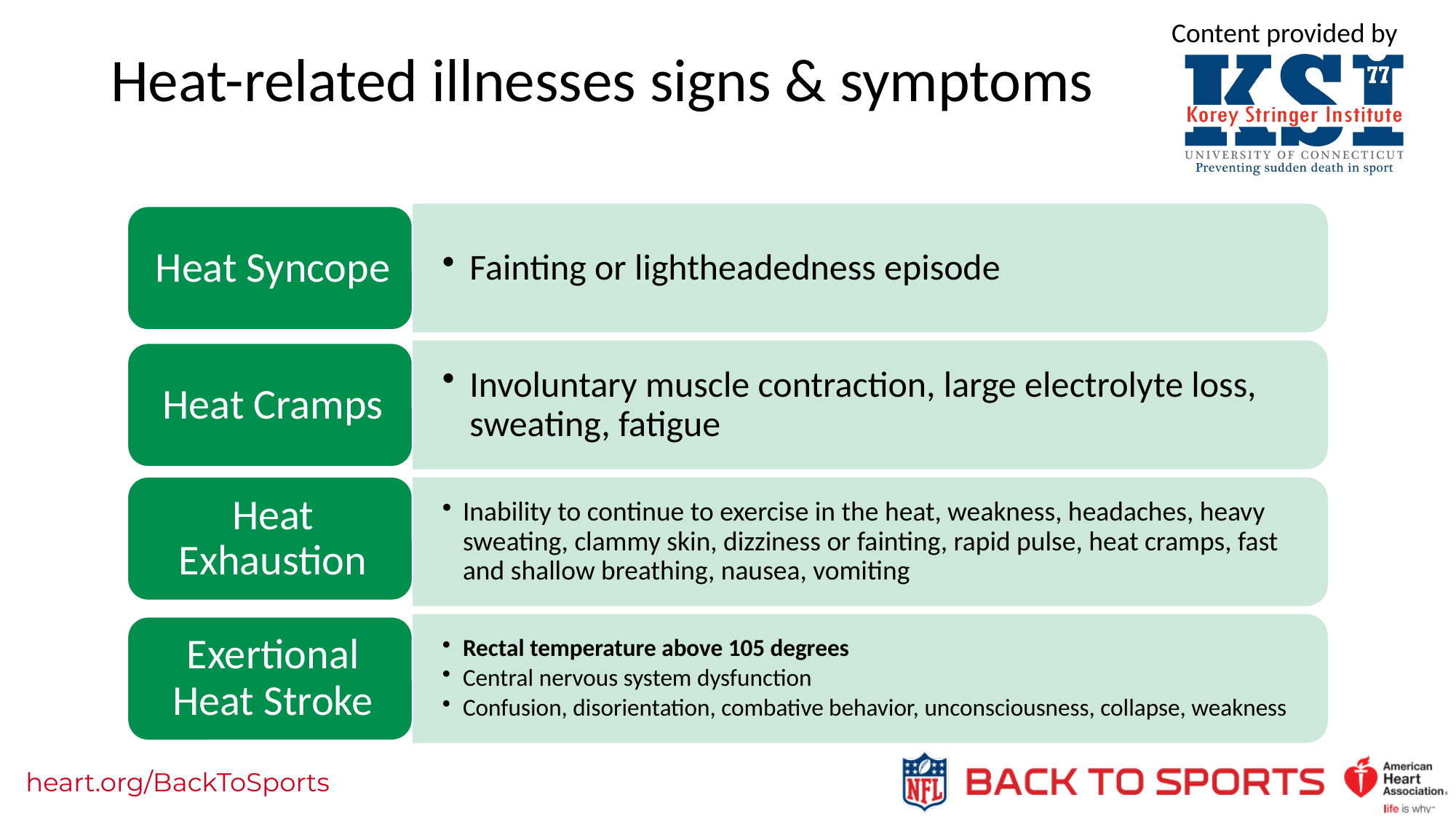

Heat-related illnesses signs & symptoms
Fainting or lightheadedness episode
Heat Syncope
Involuntary muscle contraction, large electrolyte loss, sweating, fatigue
Heat Cramps
Inability to continue to exercise in the heat, weakness, headaches, heavy sweating, clammy skin, dizziness or fainting, rapid pulse, heat cramps, fast and shallow breathing, nausea, vomiting
Heat Exhaustion
Rectal temperature above 105 degrees
Central nervous system dysfunction
Confusion, disorientation, combative behavior, unconsciousness, collapse, weakness
Exertional
Heat Stroke